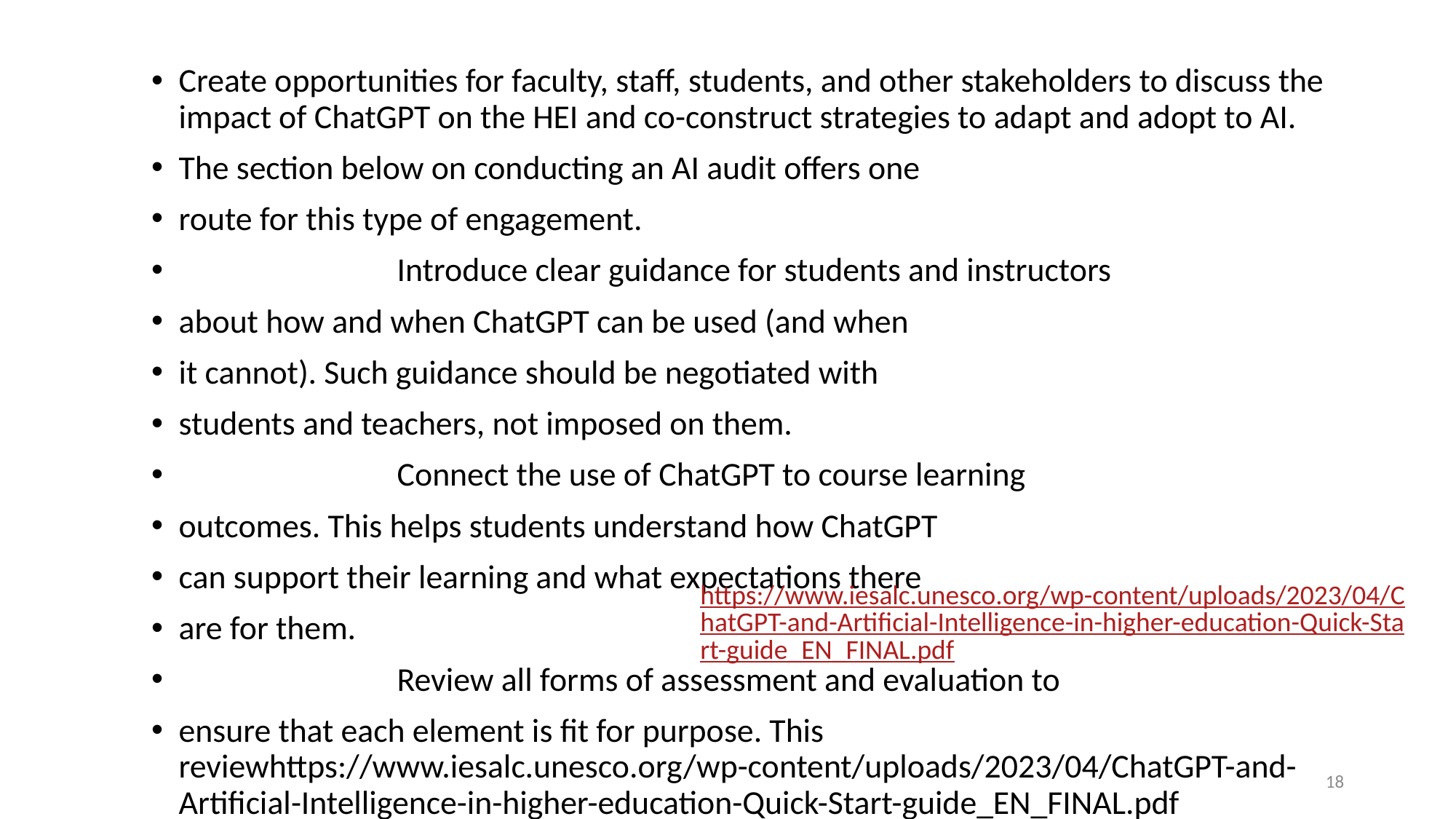

Create opportunities for faculty, staff, students, and other stakeholders to discuss the impact of ChatGPT on the HEI and co-construct strategies to adapt and adopt to AI.
The section below on conducting an AI audit offers one
route for this type of engagement.
	 	Introduce clear guidance for students and instructors
about how and when ChatGPT can be used (and when
it cannot). Such guidance should be negotiated with
students and teachers, not imposed on them.
	 	Connect the use of ChatGPT to course learning
outcomes. This helps students understand how ChatGPT
can support their learning and what expectations there
are for them.
	 	Review all forms of assessment and evaluation to
ensure that each element is fit for purpose. This reviewhttps://www.iesalc.unesco.org/wp-content/uploads/2023/04/ChatGPT-and-Artificial-Intelligence-in-higher-education-Quick-Start-guide_EN_FINAL.pdf
may lead to replacing exams or other assessments with
in-person assessments or altering the types of questions
or exam formats that are used.
	 	Review and update policies relating to academic
integrity/honesty in relation to ChatGPT and other AI
tools.17
	 	Train teachers, researchers, and students to improve
the queries they pose to ChatGPT. As researchers have
noted, ChatGPT is most useful when the inputs provided
to it are carefully created.18
https://www.iesalc.unesco.org/wp-content/uploads/2023/04/ChatGPT-and-Artificial-Intelligence-in-higher-education-Quick-Start-guide_EN_FINAL.pdf

18